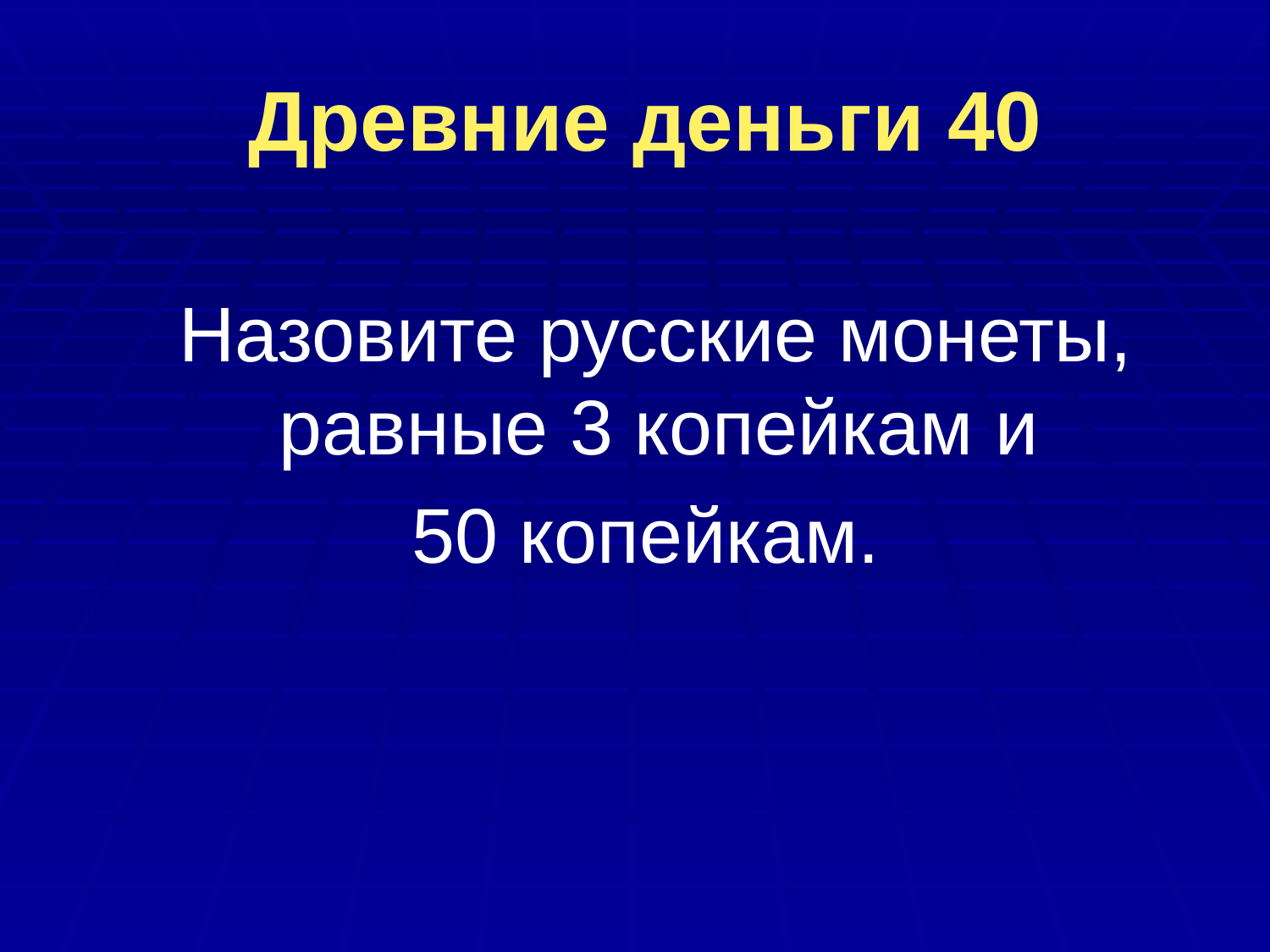

# Древние деньги 40

 Назовите русские монеты, равные 3 копейкам и
50 копейкам.